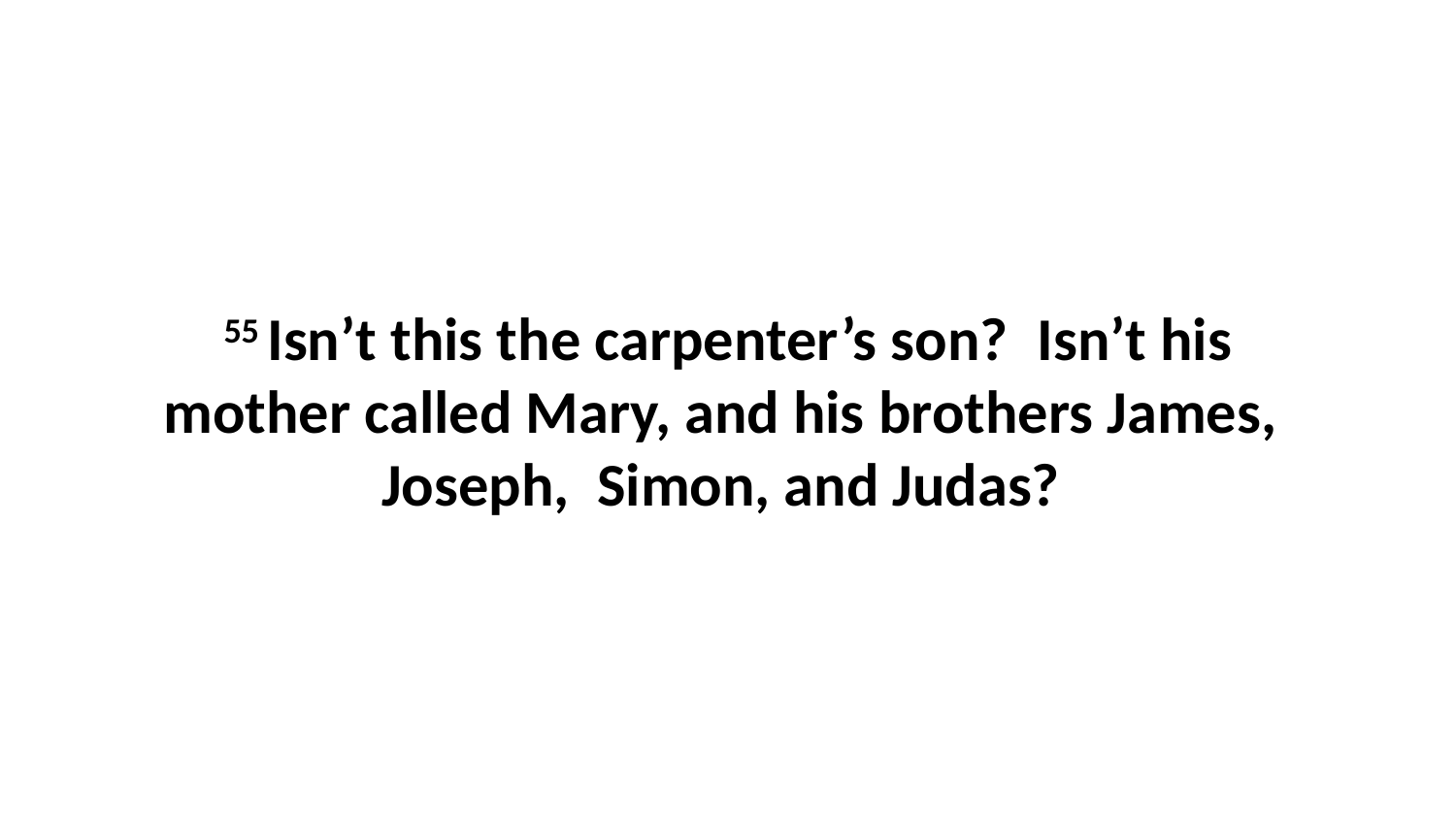

55 Isn’t this the carpenter’s son?  Isn’t his mother called Mary, and his brothers James,  Joseph,  Simon, and Judas?